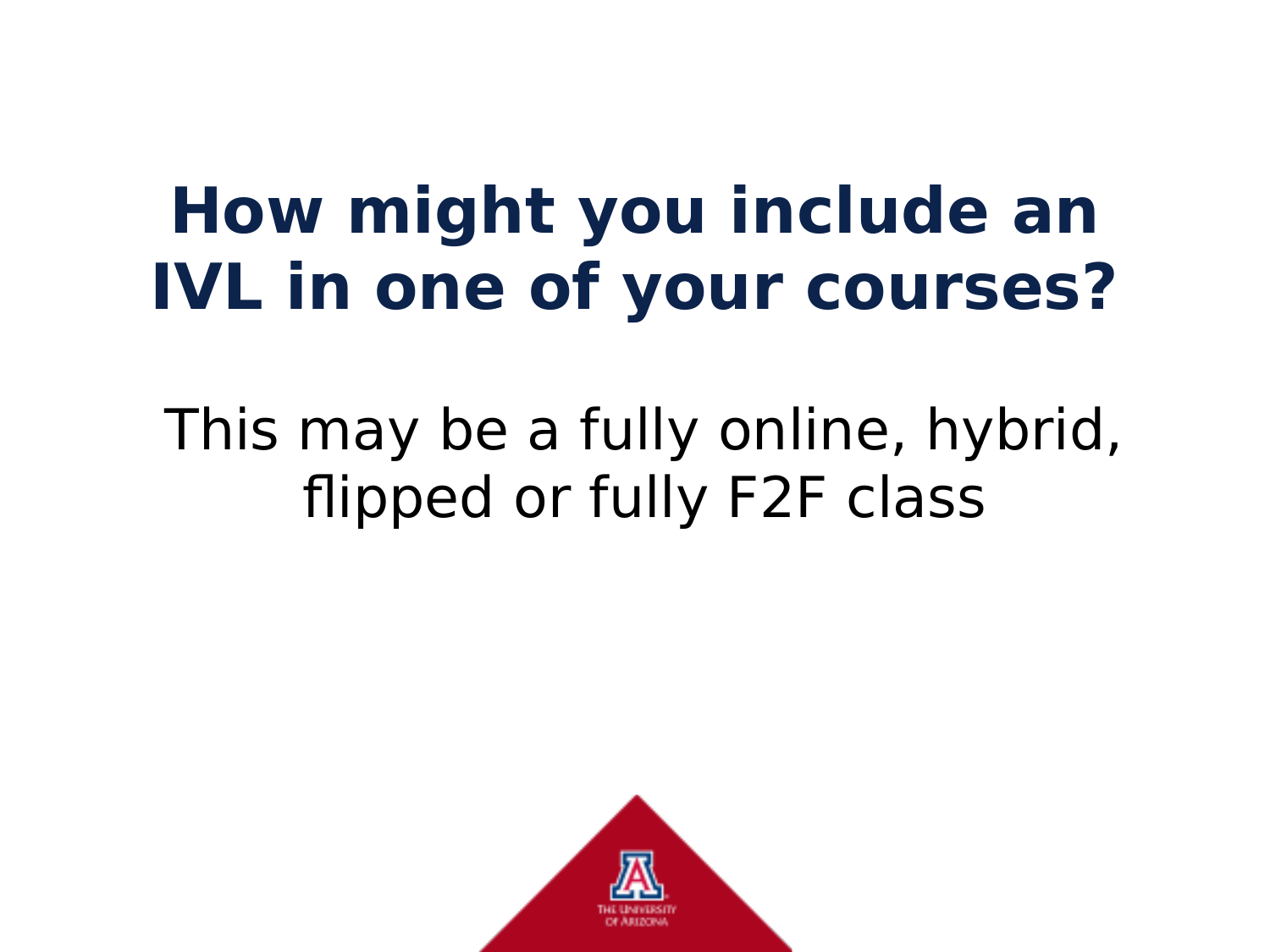

# How might you include an IVL in one of your courses?
This may be a fully online, hybrid, flipped or fully F2F class